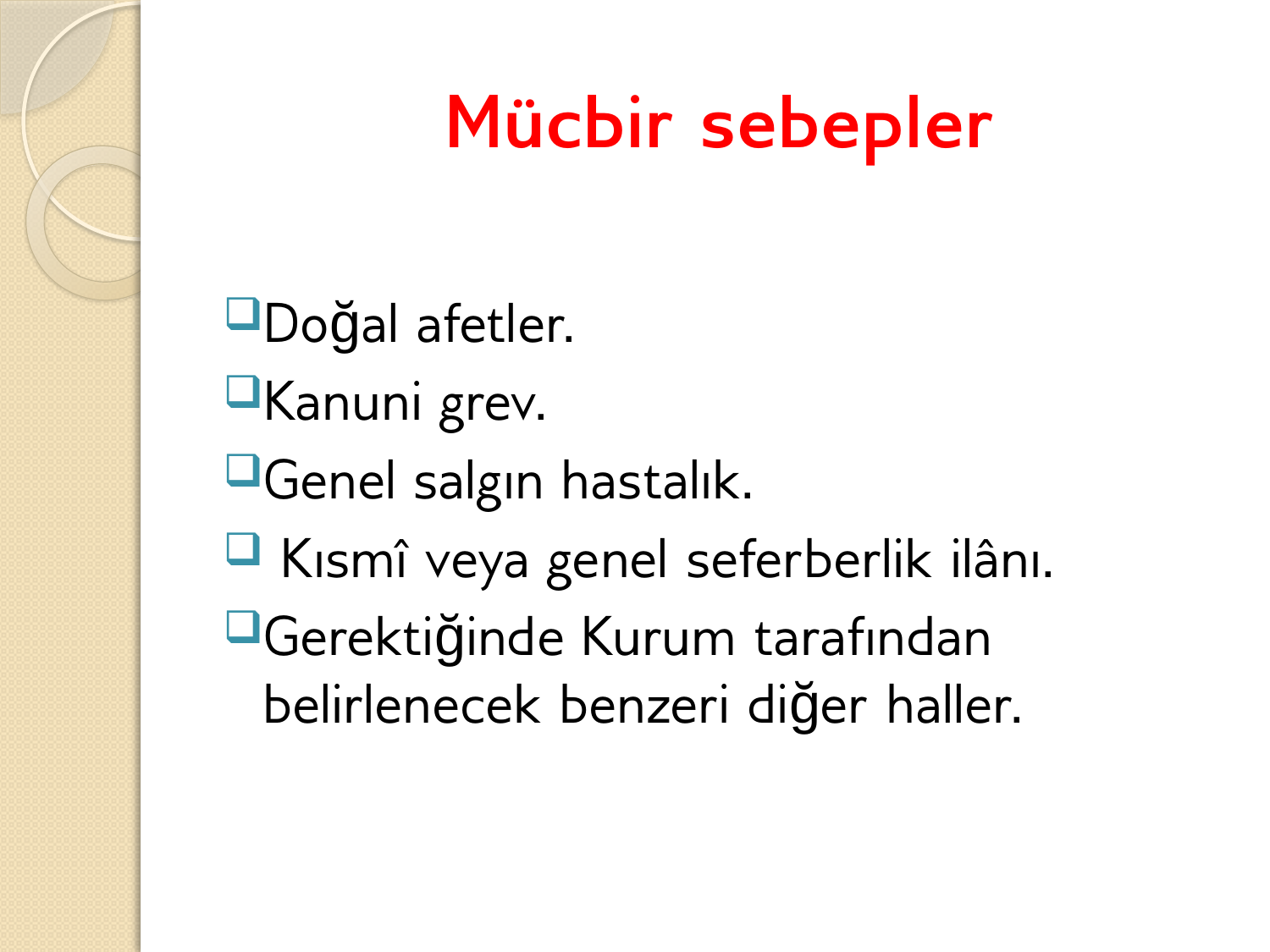

# Mücbir sebepler

Doğal afetler.
Kanuni grev.
Genel salgın hastalık.
 Kısmî veya genel seferberlik ilânı.
Gerektiğinde Kurum tarafından belirlenecek benzeri diğer haller.